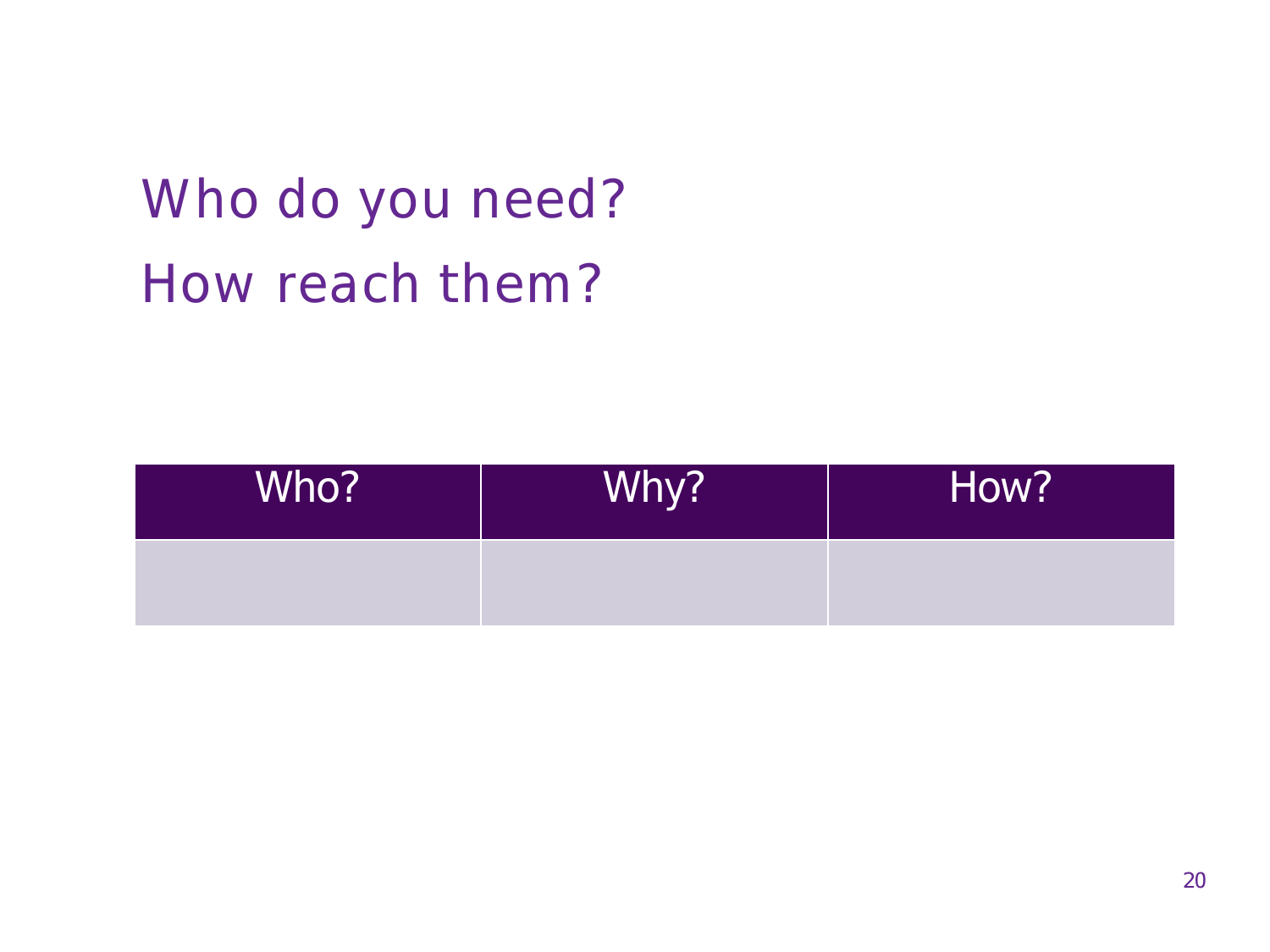

Who do you need?
How reach them?

| Who? | Why? | How? |
| --- | --- | --- |
|  |  |  |
20